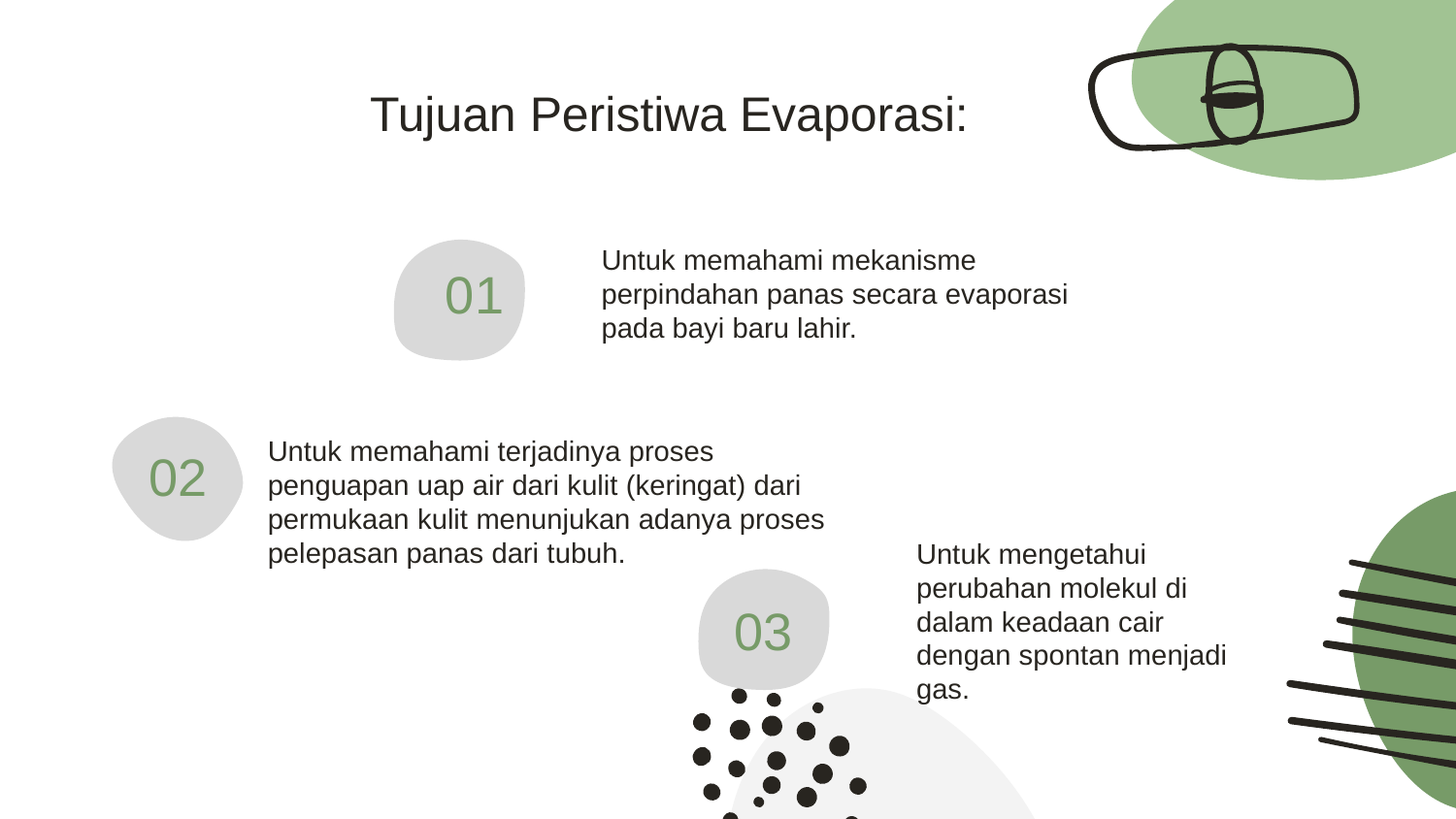

# Tujuan Peristiwa Evaporasi:

01
Untuk memahami mekanisme perpindahan panas secara evaporasi pada bayi baru lahir.

02
Untuk memahami terjadinya proses penguapan uap air dari kulit (keringat) dari permukaan kulit menunjukan adanya proses pelepasan panas dari tubuh.

Untuk mengetahui perubahan molekul di dalam keadaan cair dengan spontan menjadi gas.

03